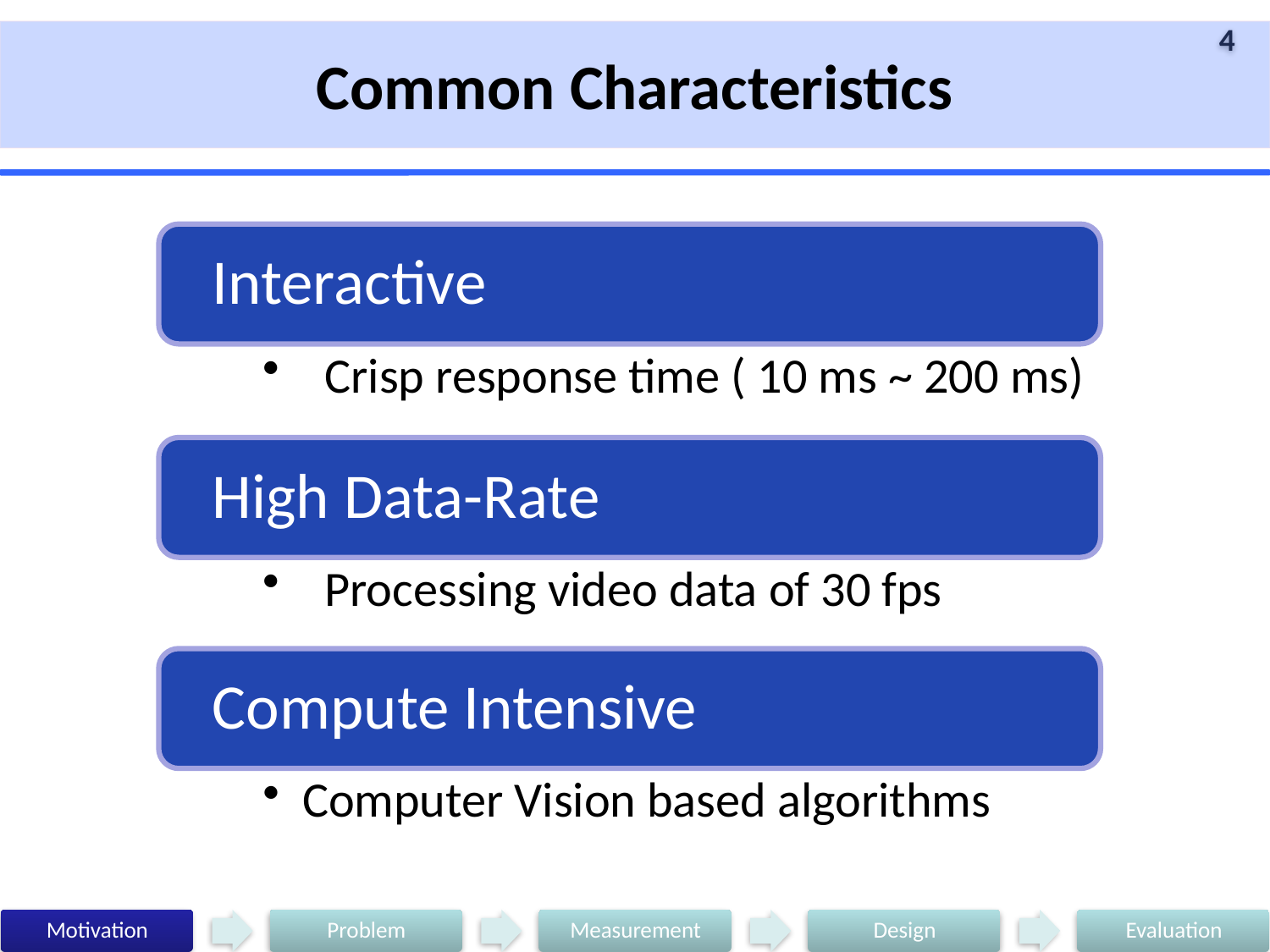

Common Characteristics
  Interactive
  Crisp response time ( 10 ms ~ 200 ms)
  High Data-Rate
  Processing video data of 30 fps
  Compute Intensive
Computer Vision based algorithms
Motivation

Problem

Measurement

Design

Evaluation